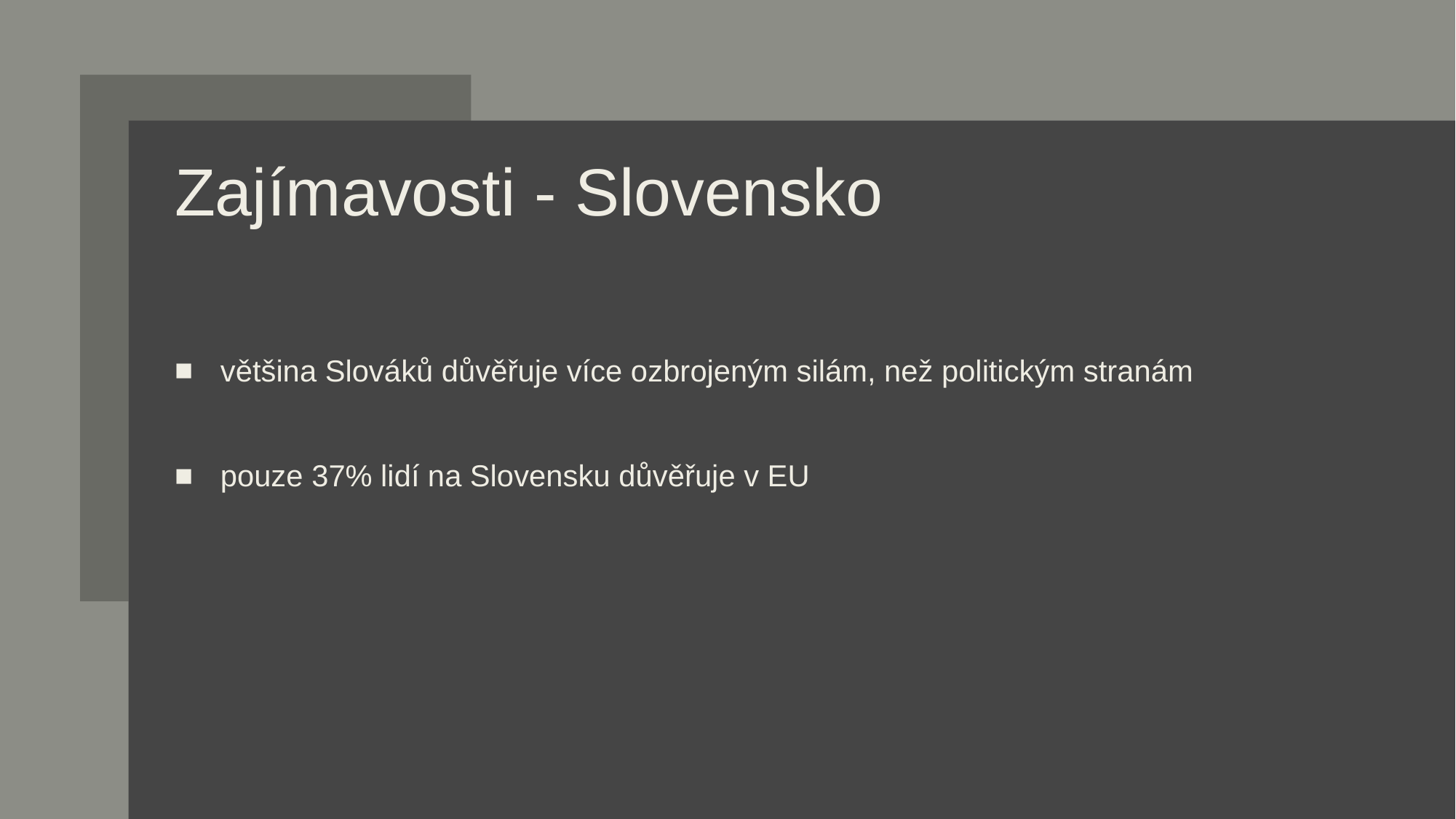

# Zajímavosti - Slovensko
většina Slováků důvěřuje více ozbrojeným silám, než politickým stranám

pouze 37% lidí na Slovensku důvěřuje v EU